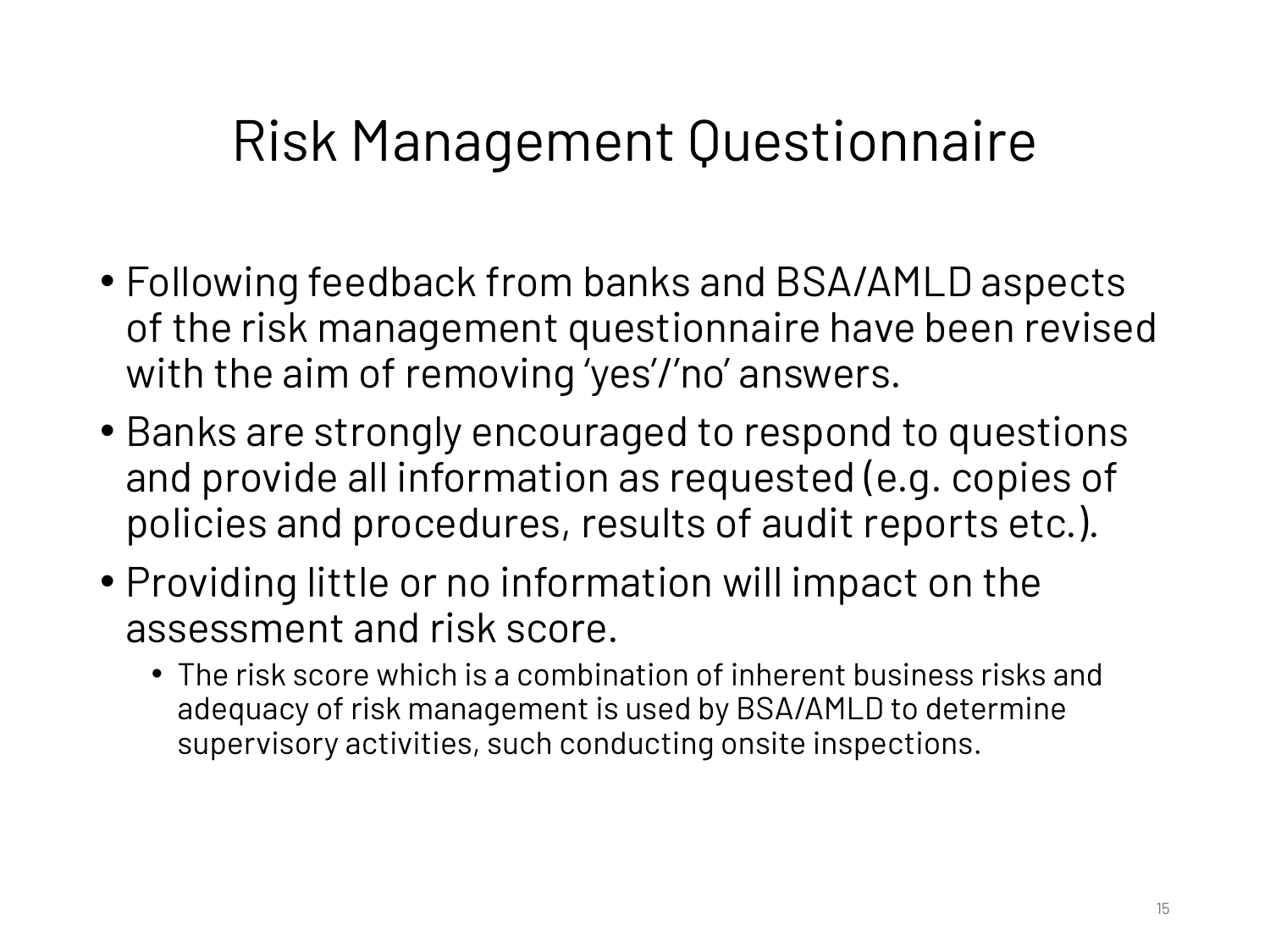

# Risk Management Questionnaire
Following feedback from banks and BSA/AMLD aspects of the risk management questionnaire have been revised with the aim of removing ‘yes’/’no’ answers.
Banks are strongly encouraged to respond to questions and provide all information as requested (e.g. copies of policies and procedures, results of audit reports etc.).
Providing little or no information will impact on the assessment and risk score.
The risk score which is a combination of inherent business risks and adequacy of risk management is used by BSA/AMLD to determine supervisory activities, such conducting onsite inspections.

15